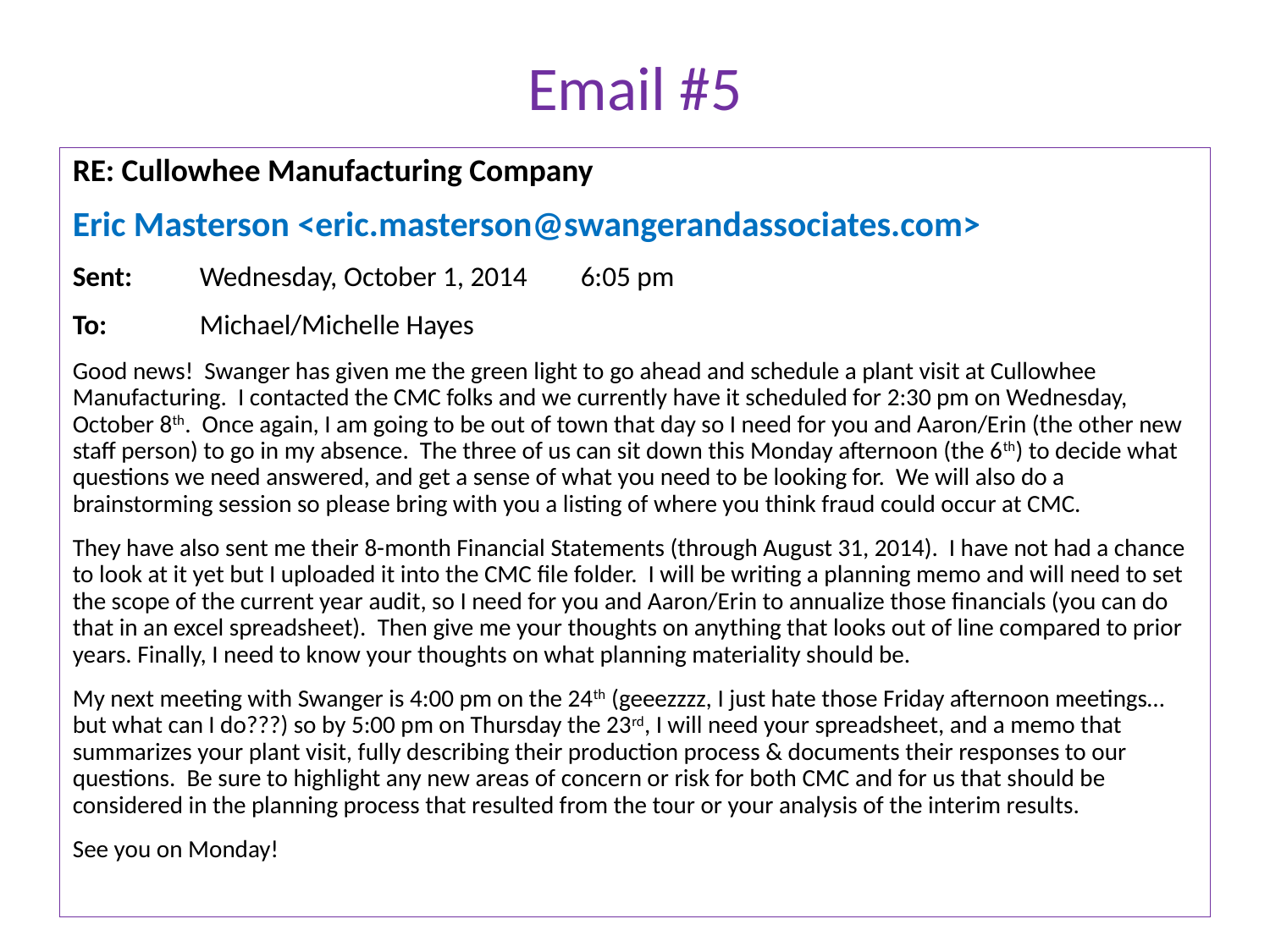

# Email #5
RE: Cullowhee Manufacturing Company
Eric Masterson <eric.masterson@swangerandassociates.com>
Sent:  	Wednesday, October 1, 2014	6:05 pm
To:  	Michael/Michelle Hayes
Good news!  Swanger has given me the green light to go ahead and schedule a plant visit at Cullowhee Manufacturing.  I contacted the CMC folks and we currently have it scheduled for 2:30 pm on Wednesday, October 8th.  Once again, I am going to be out of town that day so I need for you and Aaron/Erin (the other new staff person) to go in my absence.  The three of us can sit down this Monday afternoon (the 6th) to decide what questions we need answered, and get a sense of what you need to be looking for.  We will also do a brainstorming session so please bring with you a listing of where you think fraud could occur at CMC.
They have also sent me their 8-month Financial Statements (through August 31, 2014).  I have not had a chance to look at it yet but I uploaded it into the CMC file folder.  I will be writing a planning memo and will need to set the scope of the current year audit, so I need for you and Aaron/Erin to annualize those financials (you can do that in an excel spreadsheet).  Then give me your thoughts on anything that looks out of line compared to prior years. Finally, I need to know your thoughts on what planning materiality should be.
My next meeting with Swanger is 4:00 pm on the 24th (geeezzzz, I just hate those Friday afternoon meetings… but what can I do???) so by 5:00 pm on Thursday the 23rd, I will need your spreadsheet, and a memo that summarizes your plant visit, fully describing their production process & documents their responses to our questions.  Be sure to highlight any new areas of concern or risk for both CMC and for us that should be considered in the planning process that resulted from the tour or your analysis of the interim results.
See you on Monday!